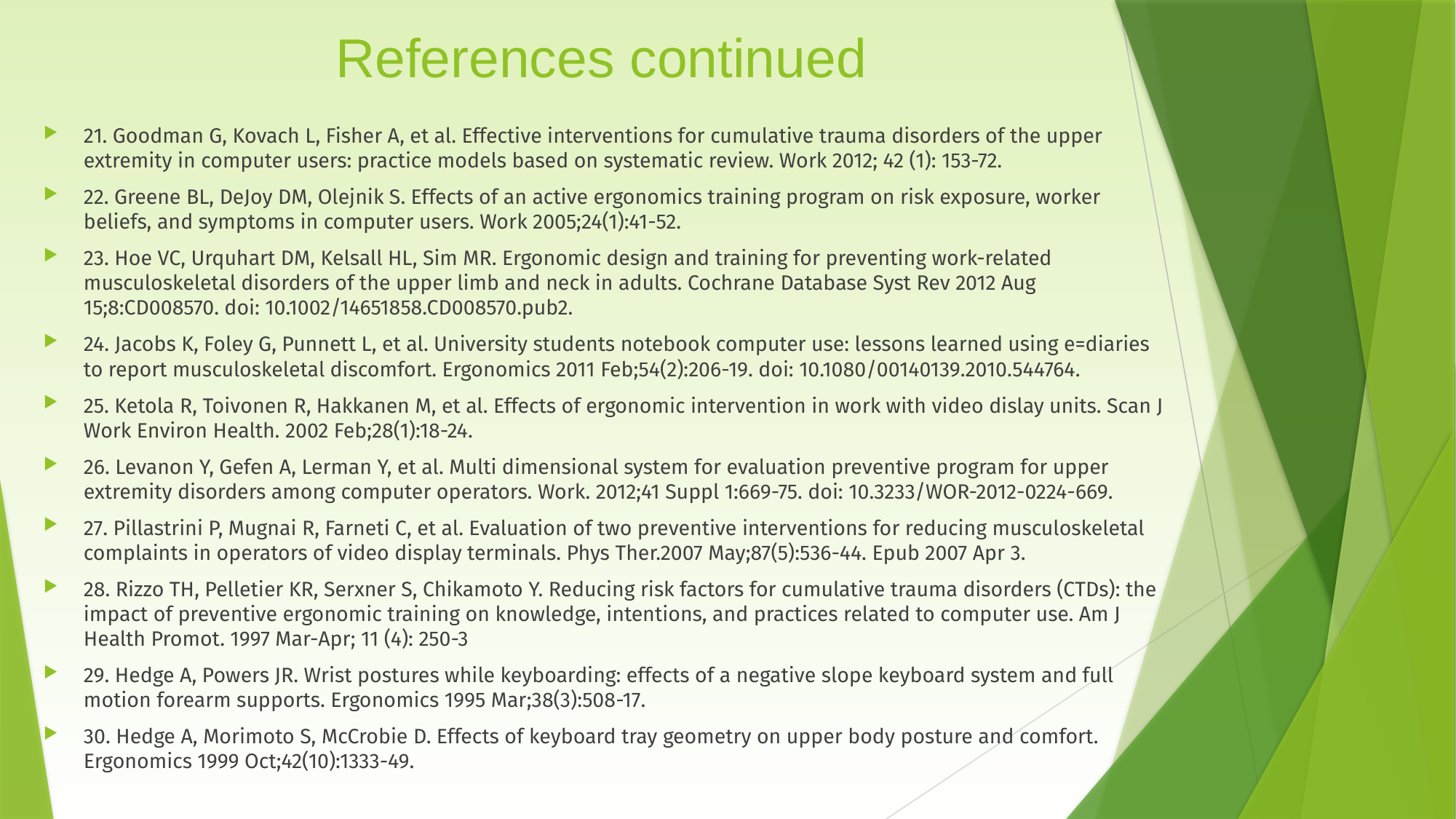

# References continued
21. Goodman G, Kovach L, Fisher A, et al. Effective interventions for cumulative trauma disorders of the upper extremity in computer users: practice models based on systematic review. Work 2012; 42 (1): 153-72.
22. Greene BL, DeJoy DM, Olejnik S. Effects of an active ergonomics training program on risk exposure, worker beliefs, and symptoms in computer users. Work 2005;24(1):41-52.
23. Hoe VC, Urquhart DM, Kelsall HL, Sim MR. Ergonomic design and training for preventing work-related musculoskeletal disorders of the upper limb and neck in adults. Cochrane Database Syst Rev 2012 Aug 15;8:CD008570. doi: 10.1002/14651858.CD008570.pub2.
24. Jacobs K, Foley G, Punnett L, et al. University students notebook computer use: lessons learned using e=diaries to report musculoskeletal discomfort. Ergonomics 2011 Feb;54(2):206-19. doi: 10.1080/00140139.2010.544764.
25. Ketola R, Toivonen R, Hakkanen M, et al. Effects of ergonomic intervention in work with video dislay units. Scan J Work Environ Health. 2002 Feb;28(1):18-24.
26. Levanon Y, Gefen A, Lerman Y, et al. Multi dimensional system for evaluation preventive program for upper extremity disorders among computer operators. Work. 2012;41 Suppl 1:669-75. doi: 10.3233/WOR-2012-0224-669.
27. Pillastrini P, Mugnai R, Farneti C, et al. Evaluation of two preventive interventions for reducing musculoskeletal complaints in operators of video display terminals. Phys Ther.2007 May;87(5):536-44. Epub 2007 Apr 3.
28. Rizzo TH, Pelletier KR, Serxner S, Chikamoto Y. Reducing risk factors for cumulative trauma disorders (CTDs): the impact of preventive ergonomic training on knowledge, intentions, and practices related to computer use. Am J Health Promot. 1997 Mar-Apr; 11 (4): 250-3
29. Hedge A, Powers JR. Wrist postures while keyboarding: effects of a negative slope keyboard system and full motion forearm supports. Ergonomics 1995 Mar;38(3):508-17.
30. Hedge A, Morimoto S, McCrobie D. Effects of keyboard tray geometry on upper body posture and comfort. Ergonomics 1999 Oct;42(10):1333-49.